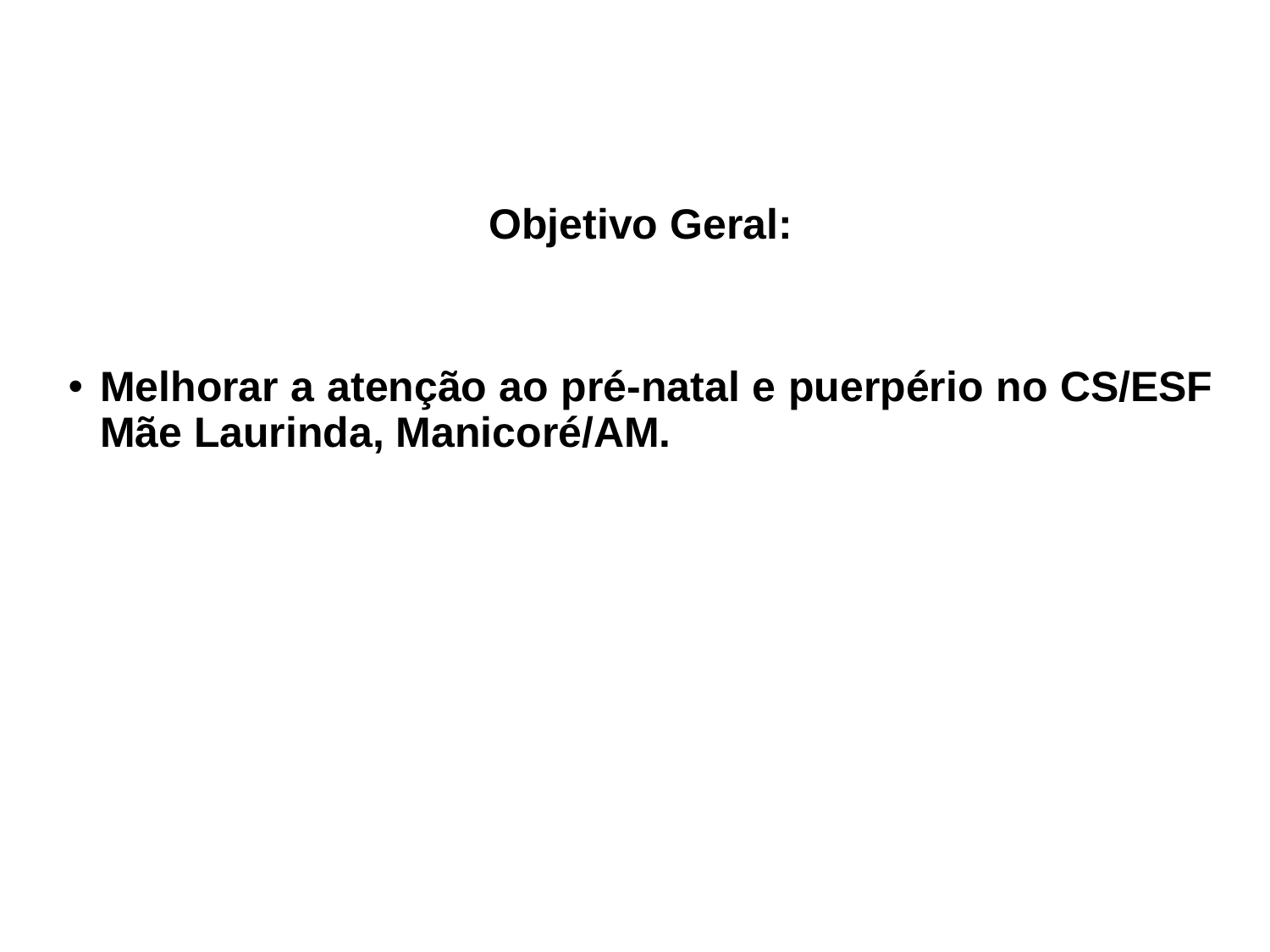

Objetivo Geral:

Melhorar a atenção ao pré-natal e puerpério no CS/ESF Mãe Laurinda, Manicoré/AM.